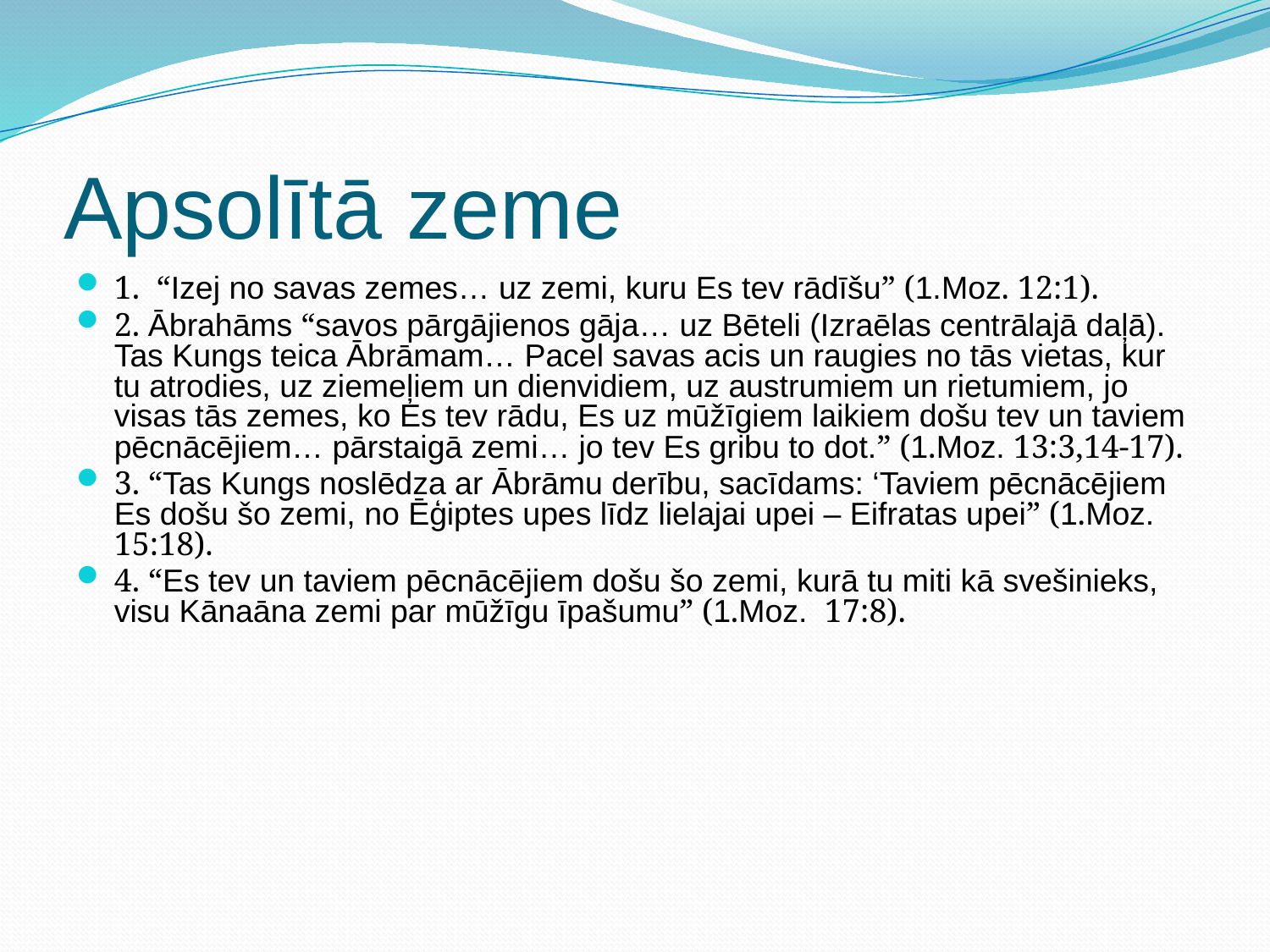

# Apsolītā zeme
1.  “Izej no savas zemes… uz zemi, kuru Es tev rādīšu” (1.Moz. 12:1).
2. Ābrahāms “savos pārgājienos gāja… uz Bēteli (Izraēlas centrālajā daļā). Tas Kungs teica Ābrāmam… Pacel savas acis un raugies no tās vietas, kur tu atrodies, uz ziemeļiem un dienvidiem, uz austrumiem un rietumiem, jo visas tās zemes, ko Es tev rādu, Es uz mūžīgiem laikiem došu tev un taviem pēcnācējiem… pārstaigā zemi… jo tev Es gribu to dot.” (1.Moz. 13:3,14-17).
3. “Tas Kungs noslēdza ar Ābrāmu derību, sacīdams: ‘Taviem pēcnācējiem Es došu šo zemi, no Ēģiptes upes līdz lielajai upei – Eifratas upei” (1.Moz. 15:18).
4. “Es tev un taviem pēcnācējiem došu šo zemi, kurā tu miti kā svešinieks, visu Kānaāna zemi par mūžīgu īpašumu” (1.Moz.  17:8).